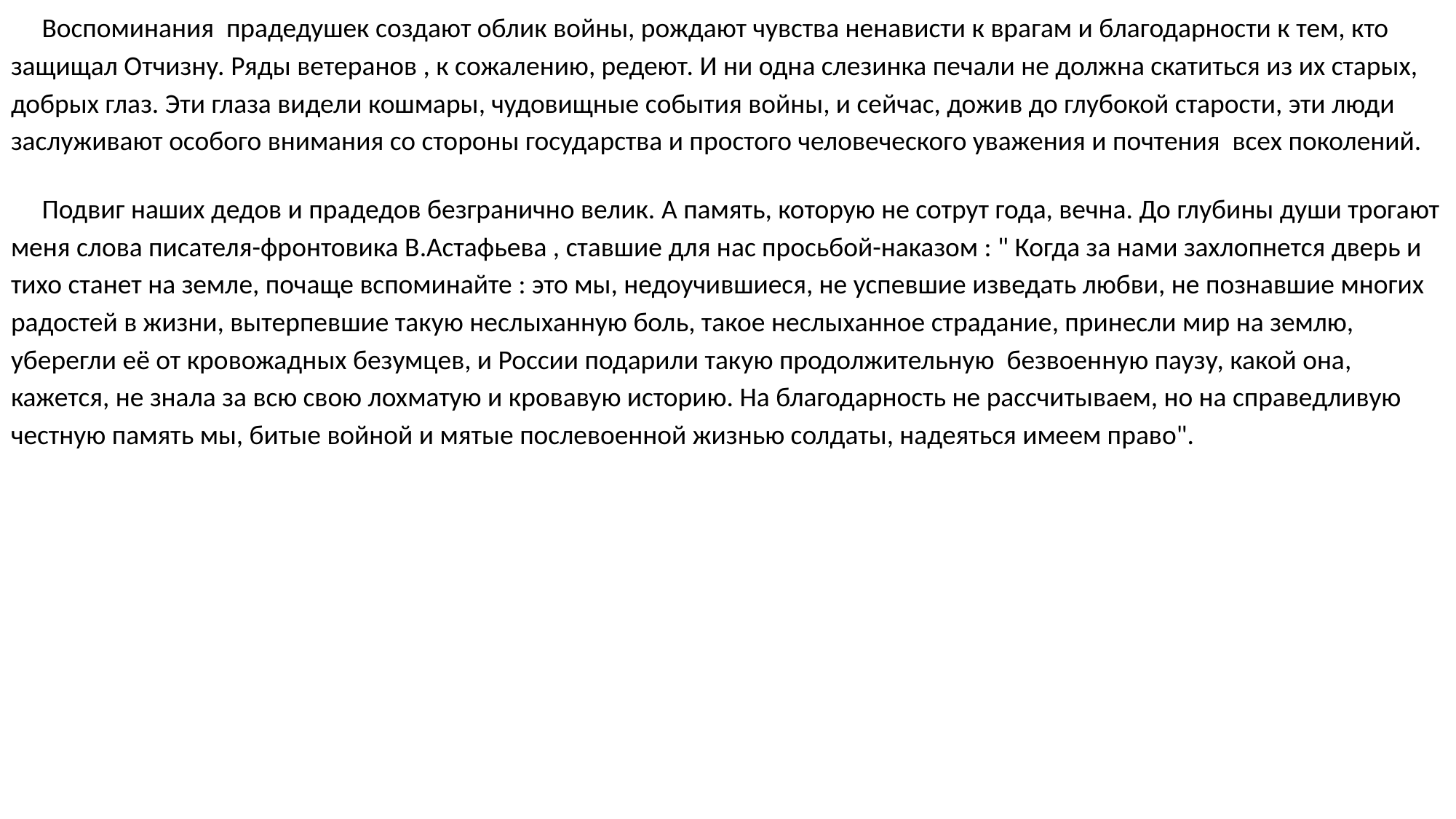

Воспоминания  прадедушек создают облик войны, рождают чувства ненависти к врагам и благодарности к тем, кто защищал Отчизну. Ряды ветеранов , к сожалению, редеют. И ни одна слезинка печали не должна скатиться из их старых, добрых глаз. Эти глаза видели кошмары, чудовищные события войны, и сейчас, дожив до глубокой старости, эти люди заслуживают особого внимания со стороны государства и простого человеческого уважения и почтения  всех поколений.
     Подвиг наших дедов и прадедов безгранично велик. А память, которую не сотрут года, вечна. До глубины души трогают меня слова писателя-фронтовика В.Астафьева , ставшие для нас просьбой-наказом : " Когда за нами захлопнется дверь и тихо станет на земле, почаще вспоминайте : это мы, недоучившиеся, не успевшие изведать любви, не познавшие многих радостей в жизни, вытерпевшие такую неслыханную боль, такое неслыханное страдание, принесли мир на землю, уберегли её от кровожадных безумцев, и России подарили такую продолжительную  безвоенную паузу, какой она, кажется, не знала за всю свою лохматую и кровавую историю. На благодарность не рассчитываем, но на справедливую честную память мы, битые войной и мятые послевоенной жизнью солдаты, надеяться имеем право".